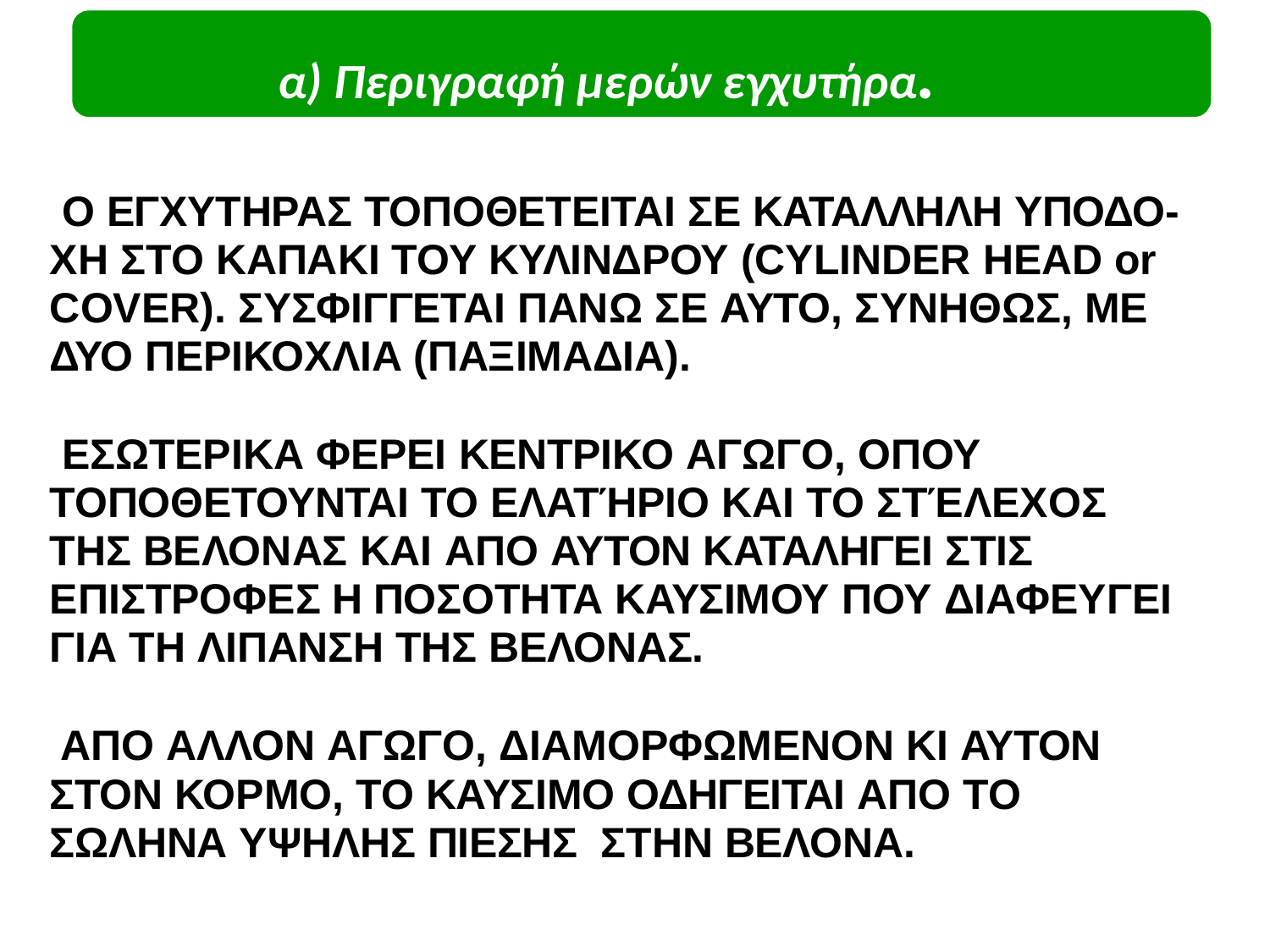

# α) Περιγραφή μερών εγχυτήρα.
Ο ΕΓΧΥΤΗΡΑΣ ΤΟΠΟΘΕΤΕΙΤΑΙ ΣΕ ΚΑΤΑΛΛΗΛΗ ΥΠΟΔΟ- ΧΗ ΣΤΟ ΚΑΠΑΚΙ ΤΟΥ ΚΥΛΙΝΔΡΟΥ (CYLINDER HEAD or COVER). ΣΥΣΦΙΓΓΕΤΑΙ ΠΑΝΩ ΣΕ ΑΥΤΟ, ΣΥΝΗΘΩΣ, ΜΕ ΔΥΟ ΠΕΡΙΚΟΧΛΙΑ (ΠΑΞΙΜΑΔΙΑ).

ΕΣΩΤΕΡΙΚΑ ΦΕΡΕΙ ΚΕΝΤΡΙΚΟ ΑΓΩΓΟ, ΟΠΟΥ ΤΟΠΟΘΕΤΟΥΝΤΑΙ ΤΟ ΕΛΑΤΉΡΙΟ ΚΑΙ ΤΟ ΣΤΈΛΕΧΟΣ ΤΗΣ ΒΕΛΟΝΑΣ ΚΑΙ ΑΠΟ ΑΥΤΟΝ ΚΑΤΑΛΗΓΕΙ ΣΤΙΣ ΕΠΙΣΤΡΟΦΕΣ Η ΠΟΣΟΤΗΤΑ ΚΑΥΣΙΜΟΥ ΠΟΥ ΔΙΑΦΕΥΓΕΙ ΓΙΑ ΤΗ ΛΙΠΑΝΣΗ ΤΗΣ ΒΕΛΟΝΑΣ.

ΑΠΟ ΑΛΛΟΝ ΑΓΩΓΟ, ΔΙΑΜΟΡΦΩΜΕΝΟΝ ΚΙ ΑΥΤΟΝ ΣΤΟΝ ΚΟΡΜΟ, ΤΟ ΚΑΥΣΙΜΟ ΟΔΗΓΕΙΤΑΙ ΑΠΟ ΤΟ ΣΩΛΗΝΑ ΥΨΗΛΗΣ ΠΙΕΣΗΣ  ΣΤΗΝ ΒΕΛΟΝΑ.